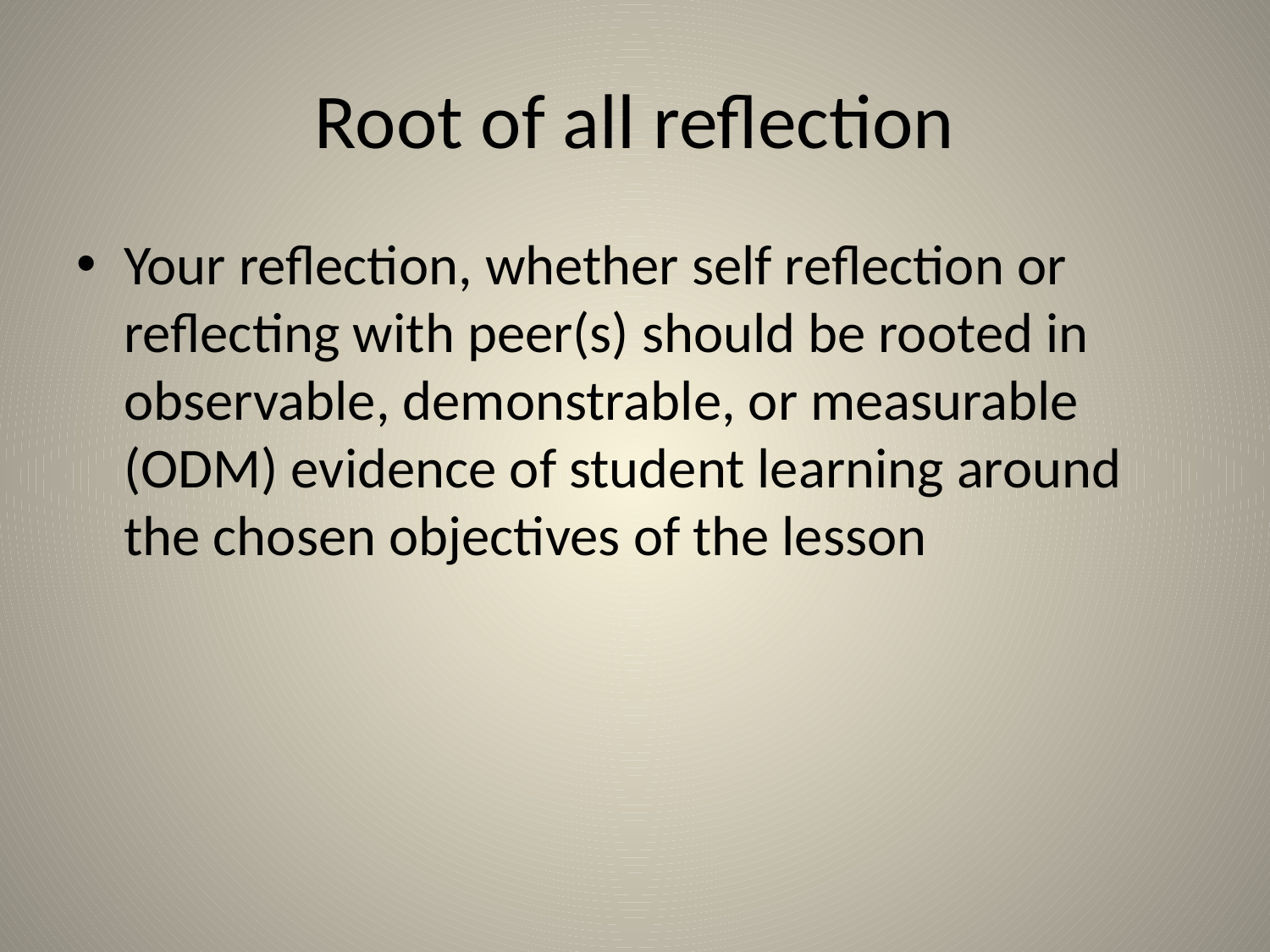

# Root of all reflection
Your reflection, whether self reflection or reflecting with peer(s) should be rooted in observable, demonstrable, or measurable (ODM) evidence of student learning around the chosen objectives of the lesson